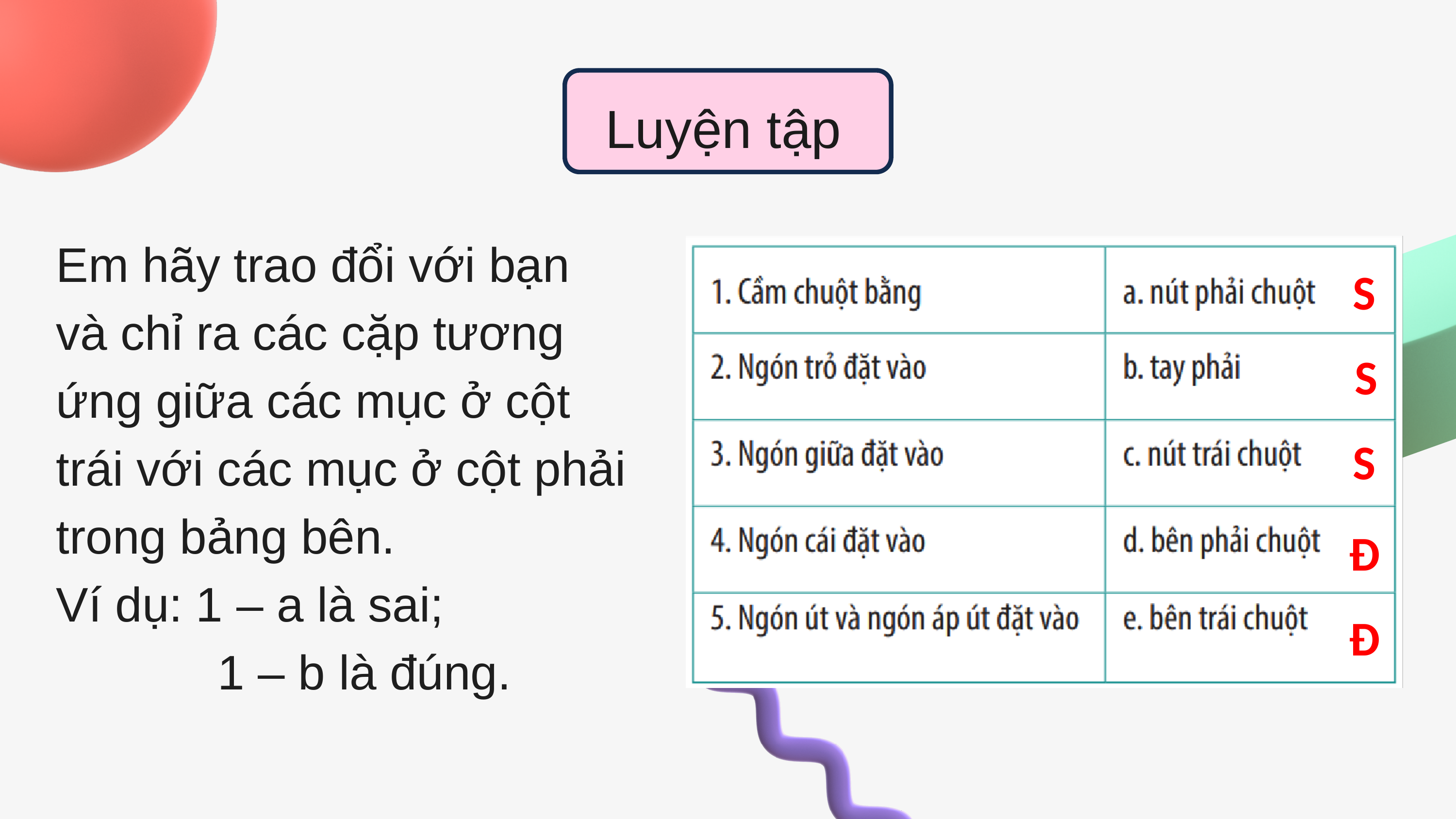

Luyện tập
Em hãy trao đổi với bạn và chỉ ra các cặp tương ứng giữa các mục ở cột trái với các mục ở cột phải trong bảng bên.
Ví dụ: 1 – a là sai;
            1 – b là đúng.

S
S
S
Đ
Đ